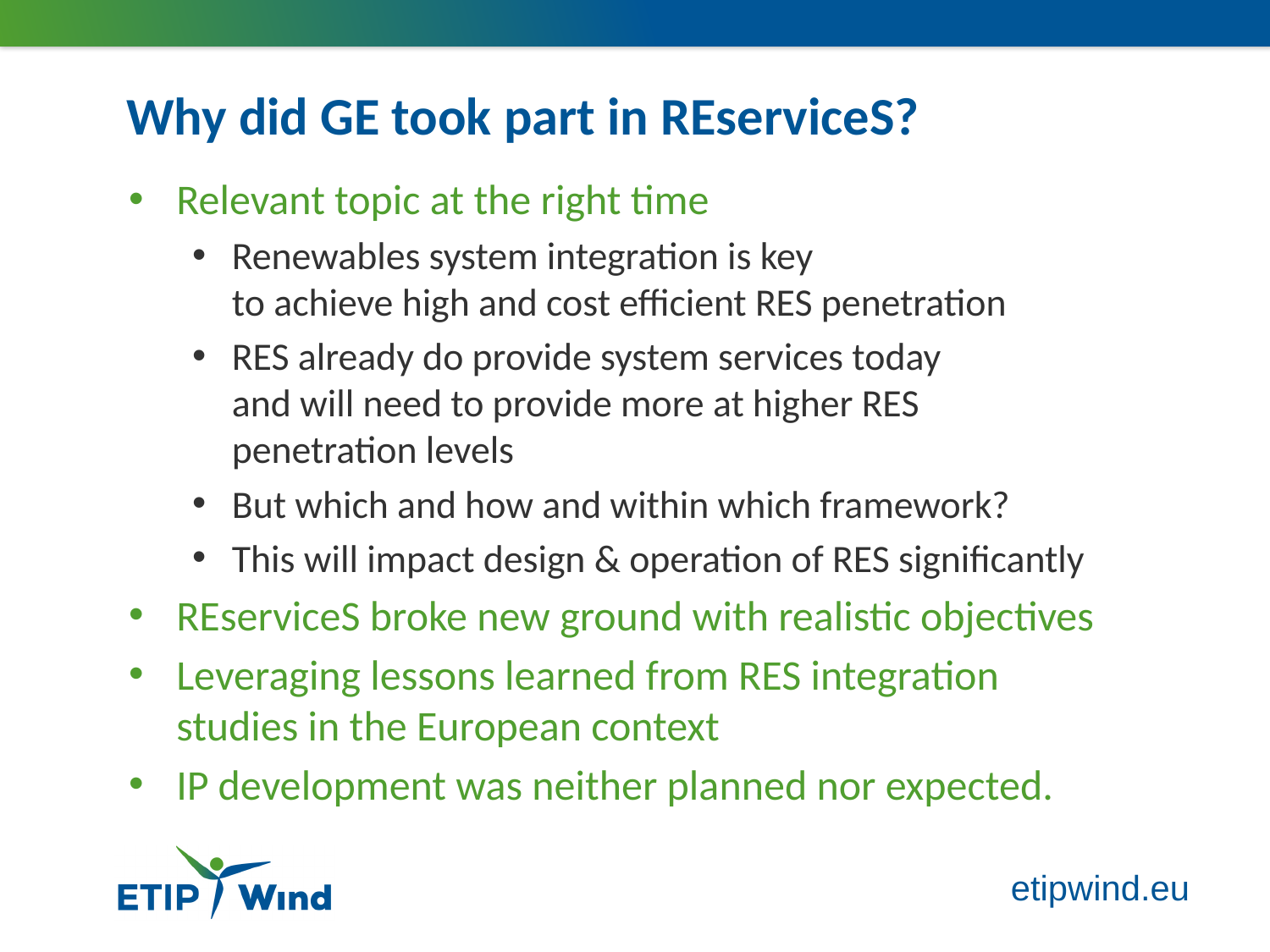

# Why did GE took part in REserviceS?
Relevant topic at the right time
Renewables system integration is key
to achieve high and cost efficient RES penetration
RES already do provide system services today
and will need to provide more at higher RES penetration levels
But which and how and within which framework?
This will impact design & operation of RES significantly
REserviceS broke new ground with realistic objectives
Leveraging lessons learned from RES integration studies in the European context
IP development was neither planned nor expected.